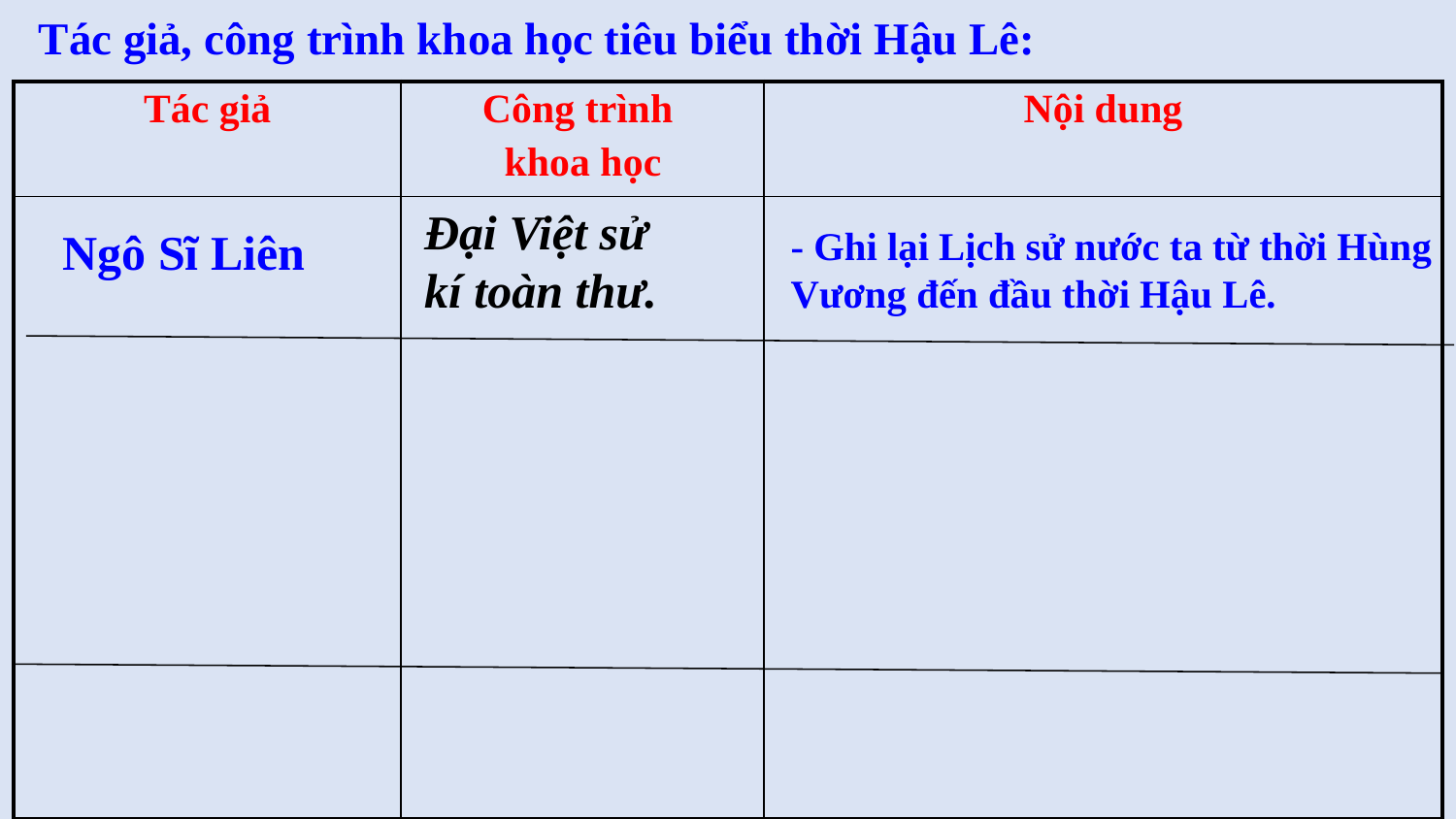

Tác giả, công trình khoa học tiêu biểu thời Hậu Lê:
| Tác giả | Công trình khoa học | Nội dung |
| --- | --- | --- |
|  |  |  |
- Ghi lại Lịch sử nước ta từ thời Hùng Vương đến đầu thời Hậu Lê.
Ngô Sĩ Liên
Đại Việt sử
kí toàn thư.